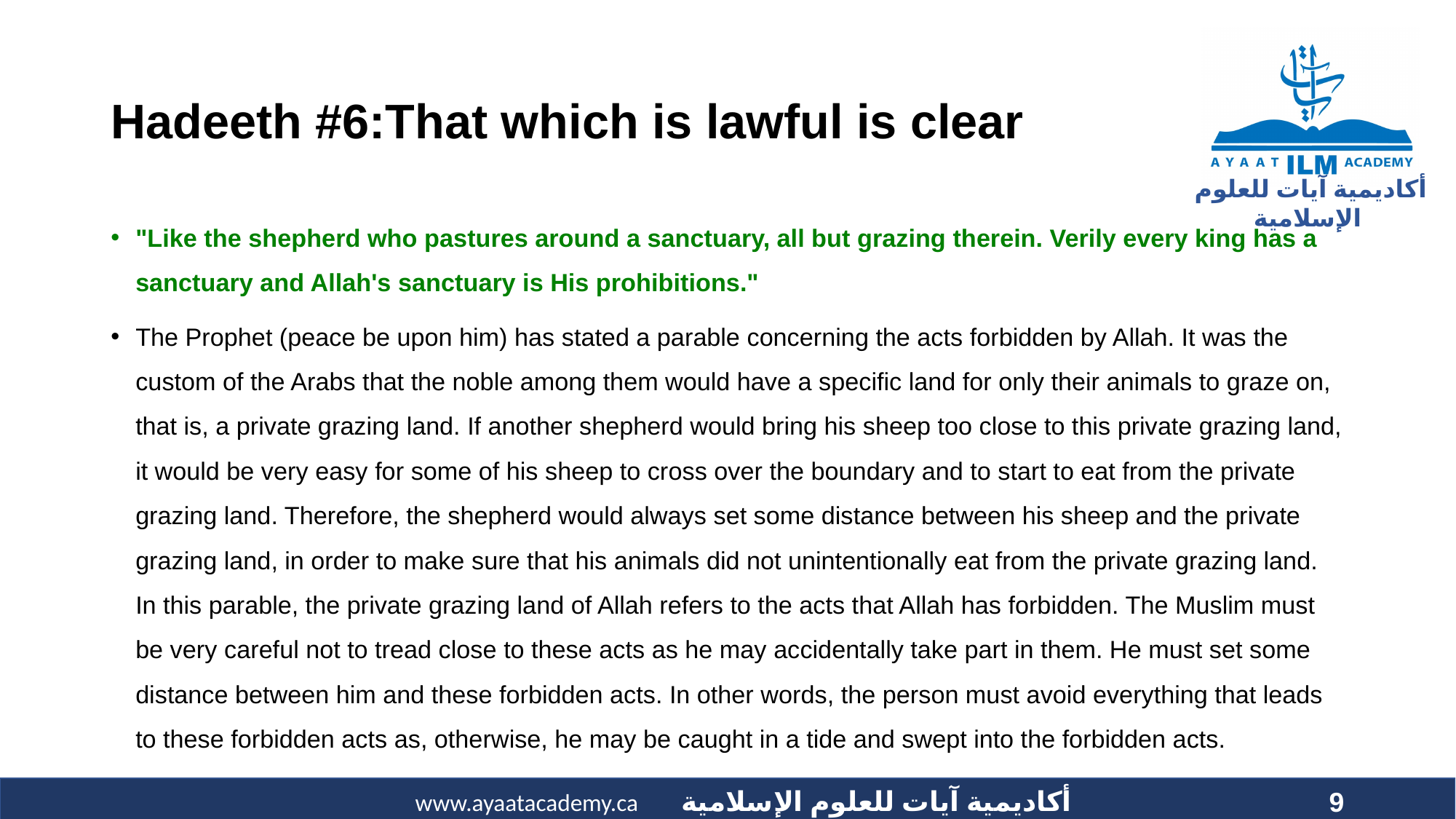

# Hadeeth #6:That which is lawful is clear
"Like the shepherd who pastures around a sanctuary, all but grazing therein. Verily every king has a sanctuary and Allah's sanctuary is His prohibitions."
The Prophet (peace be upon him) has stated a parable concerning the acts forbidden by Allah. It was the custom of the Arabs that the noble among them would have a specific land for only their animals to graze on, that is, a private grazing land. If another shepherd would bring his sheep too close to this private grazing land, it would be very easy for some of his sheep to cross over the boundary and to start to eat from the private grazing land. Therefore, the shepherd would always set some distance between his sheep and the private grazing land, in order to make sure that his animals did not unintentionally eat from the private grazing land. In this parable, the private grazing land of Allah refers to the acts that Allah has forbidden. The Muslim must be very careful not to tread close to these acts as he may accidentally take part in them. He must set some distance between him and these forbidden acts. In other words, the person must avoid everything that leads to these forbidden acts as, otherwise, he may be caught in a tide and swept into the forbidden acts.
9